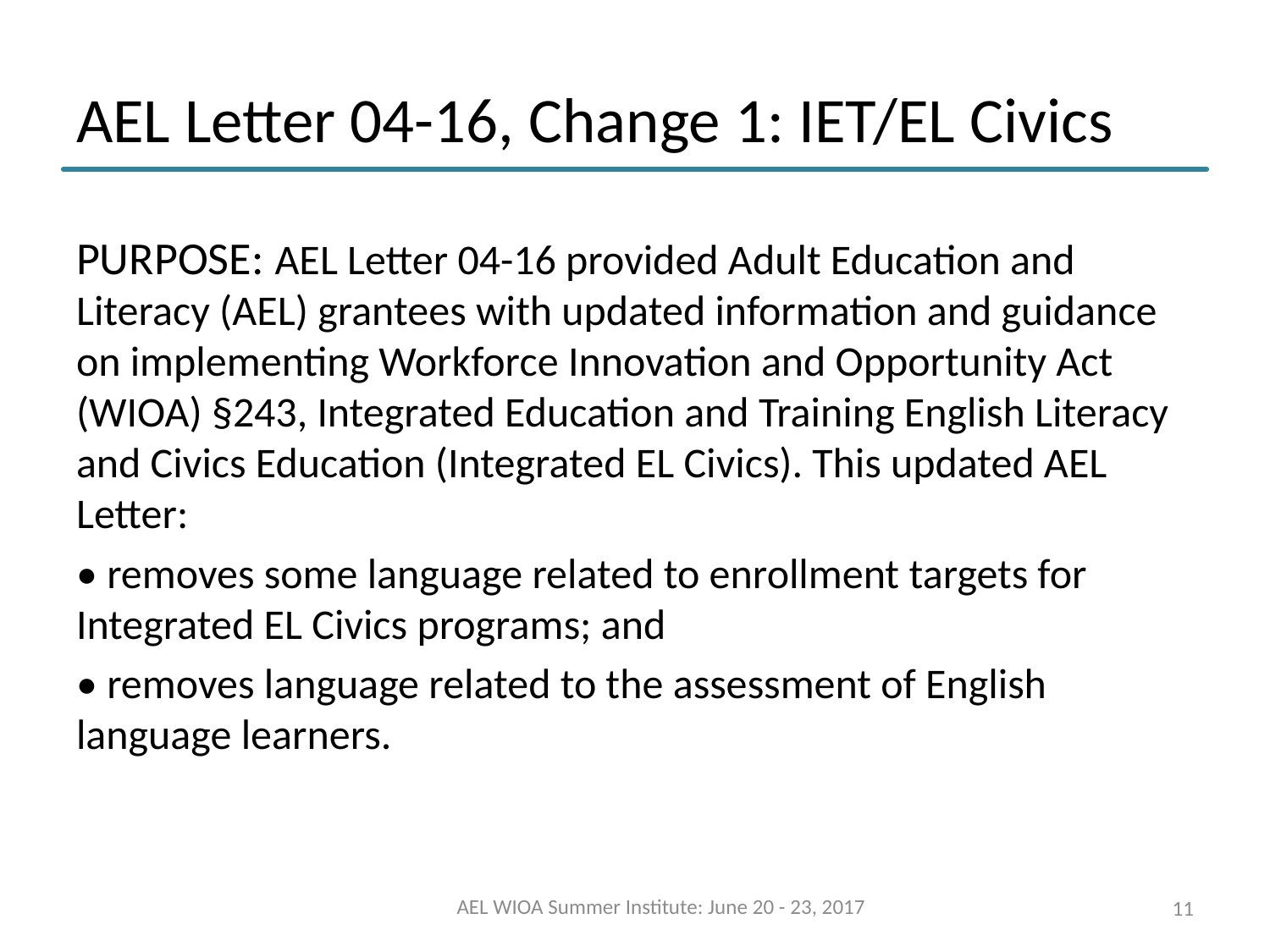

# AEL Letter 04-16, Change 1: IET/EL Civics
PURPOSE: AEL Letter 04-16 provided Adult Education and Literacy (AEL) grantees with updated information and guidance on implementing Workforce Innovation and Opportunity Act (WIOA) §243, Integrated Education and Training English Literacy and Civics Education (Integrated EL Civics). This updated AEL Letter:
• removes some language related to enrollment targets for Integrated EL Civics programs; and
• removes language related to the assessment of English language learners.
AEL WIOA Summer Institute: June 20 - 23, 2017
11